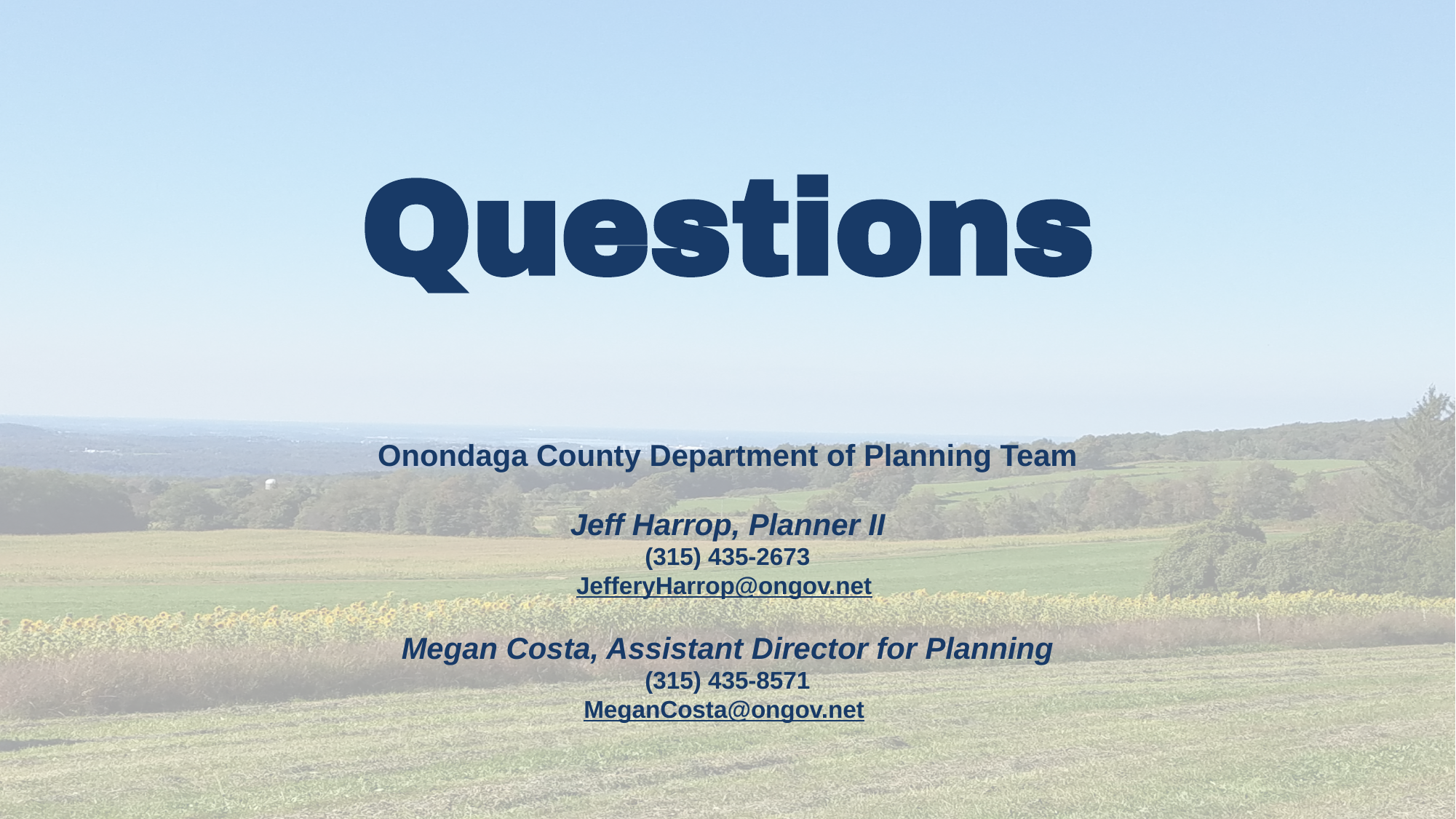

Questions
Onondaga County Department of Planning Team

Jeff Harrop, Planner II
(315) 435-2673
JefferyHarrop@ongov.net

Megan Costa, Assistant Director for Planning
(315) 435-8571
MeganCosta@ongov.net